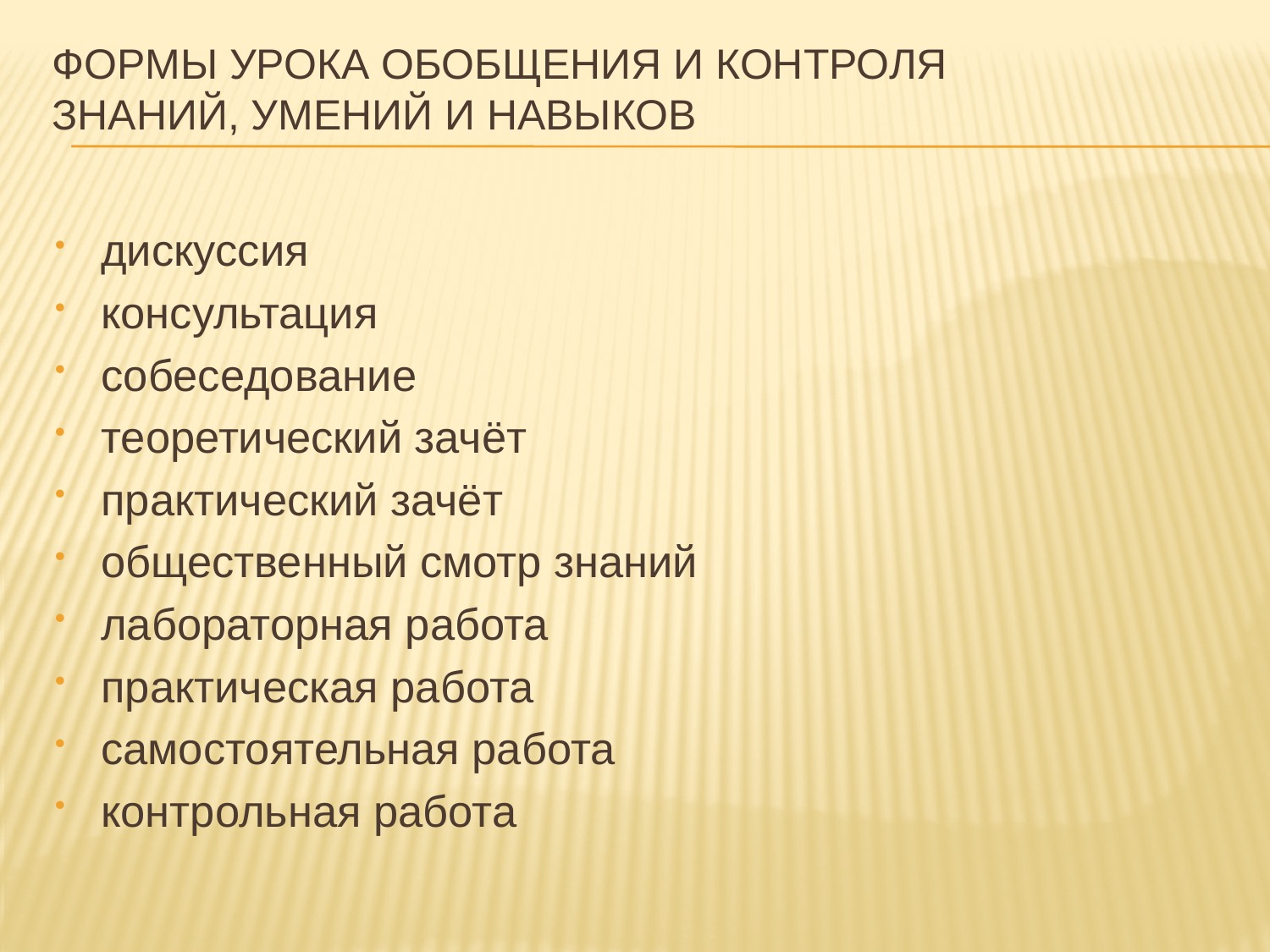

# Формы урока обобщения и контроля знаний, умений и навыков
дискуссия
консультация
собеседование
теоретический зачёт
практический зачёт
общественный смотр знаний
лабораторная работа
практическая работа
самостоятельная работа
контрольная работа